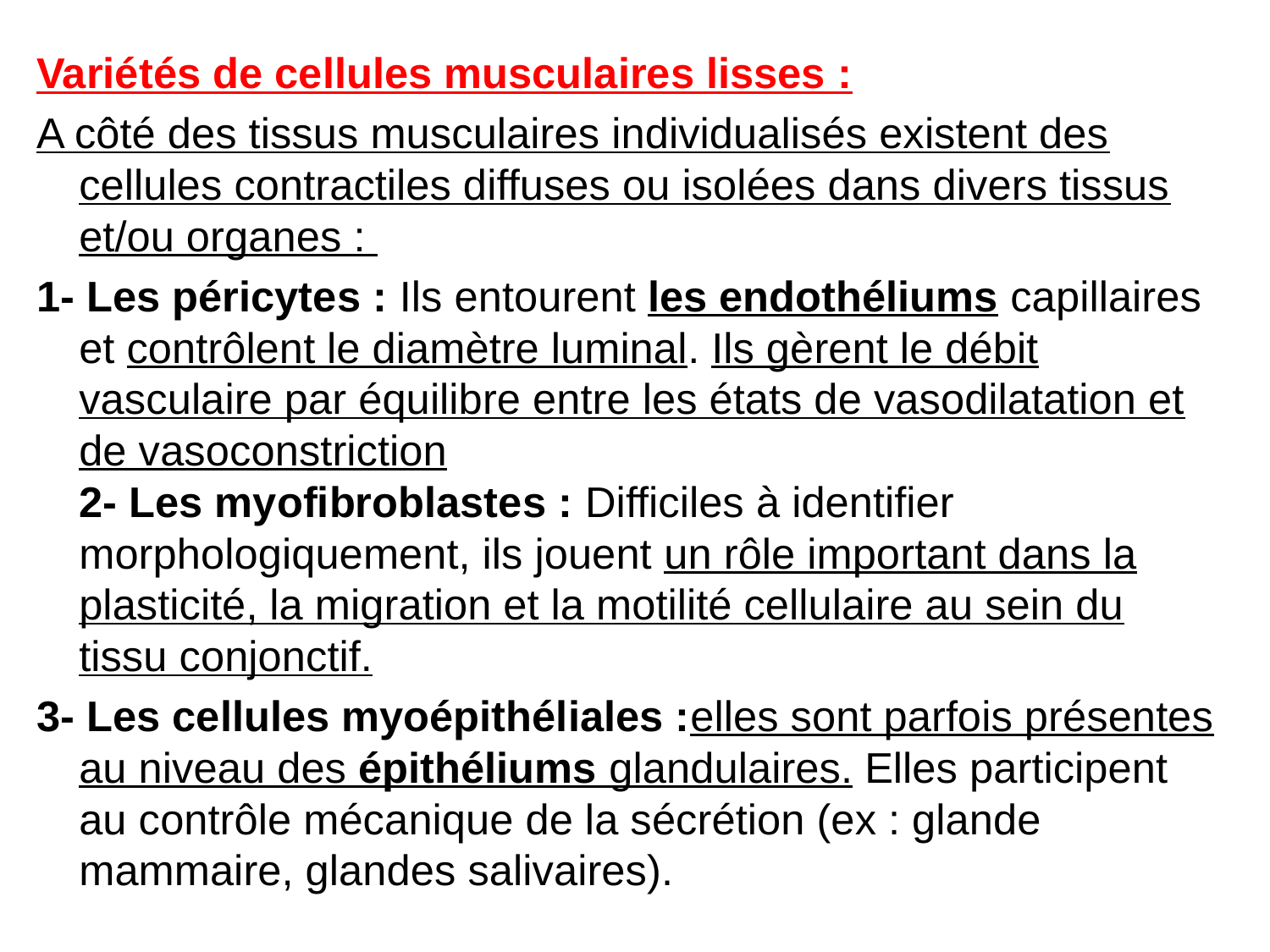

Variétés de cellules musculaires lisses :
A côté des tissus musculaires individualisés existent des cellules contractiles diffuses ou isolées dans divers tissus et/ou organes :
1- Les péricytes : Ils entourent les endothéliums capillaires et contrôlent le diamètre luminal. Ils gèrent le débit vasculaire par équilibre entre les états de vasodilatation et de vasoconstriction
2- Les myofibroblastes : Difficiles à identifier morphologiquement, ils jouent un rôle important dans la plasticité, la migration et la motilité cellulaire au sein du tissu conjonctif.
3- Les cellules myoépithéliales :elles sont parfois présentes au niveau des épithéliums glandulaires. Elles participent au contrôle mécanique de la sécrétion (ex : glande mammaire, glandes salivaires).